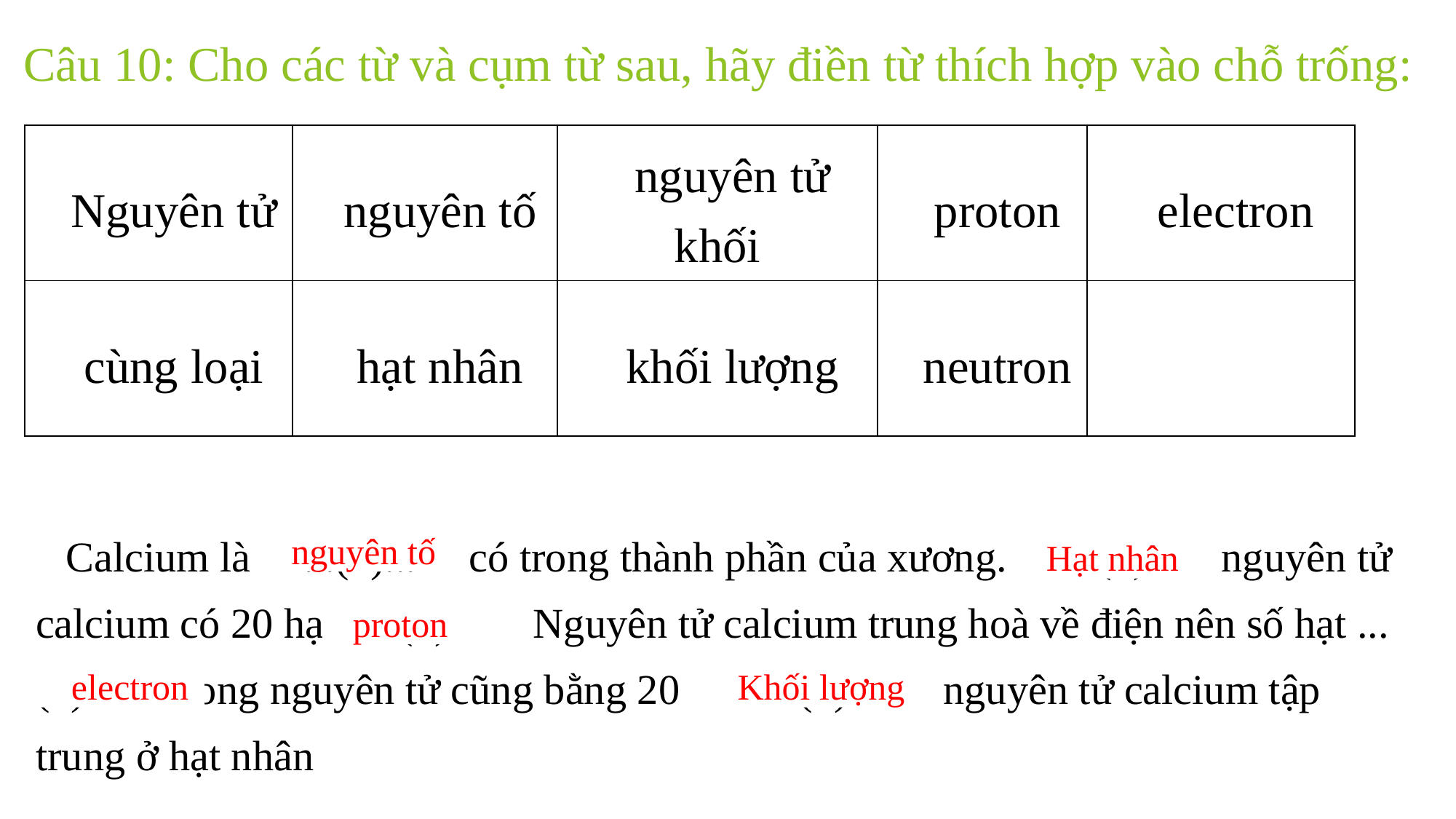

# Câu 10: Cho các từ và cụm từ sau, hãy điền từ thích hợp vào chỗ trống:
| Nguyên tử | nguyên tố | nguyên tử khối | proton | electron |
| --- | --- | --- | --- | --- |
| cùng loại | hạt nhân | khối lượng | neutron |  |
Calcium là     ...(1)...     có trong thành phần của xương.     ...(2)...    nguyên tử calcium có 20 hạt   ...(3)...     Nguyên tử calcium trung hoà về điện nên số hạt ...(4)...     trong nguyên tử cũng bằng 20     .  ...(5)...      nguyên tử calcium tập trung ở hạt nhân
nguyên tố
Hạt nhân
proton
electron
Khối lượng